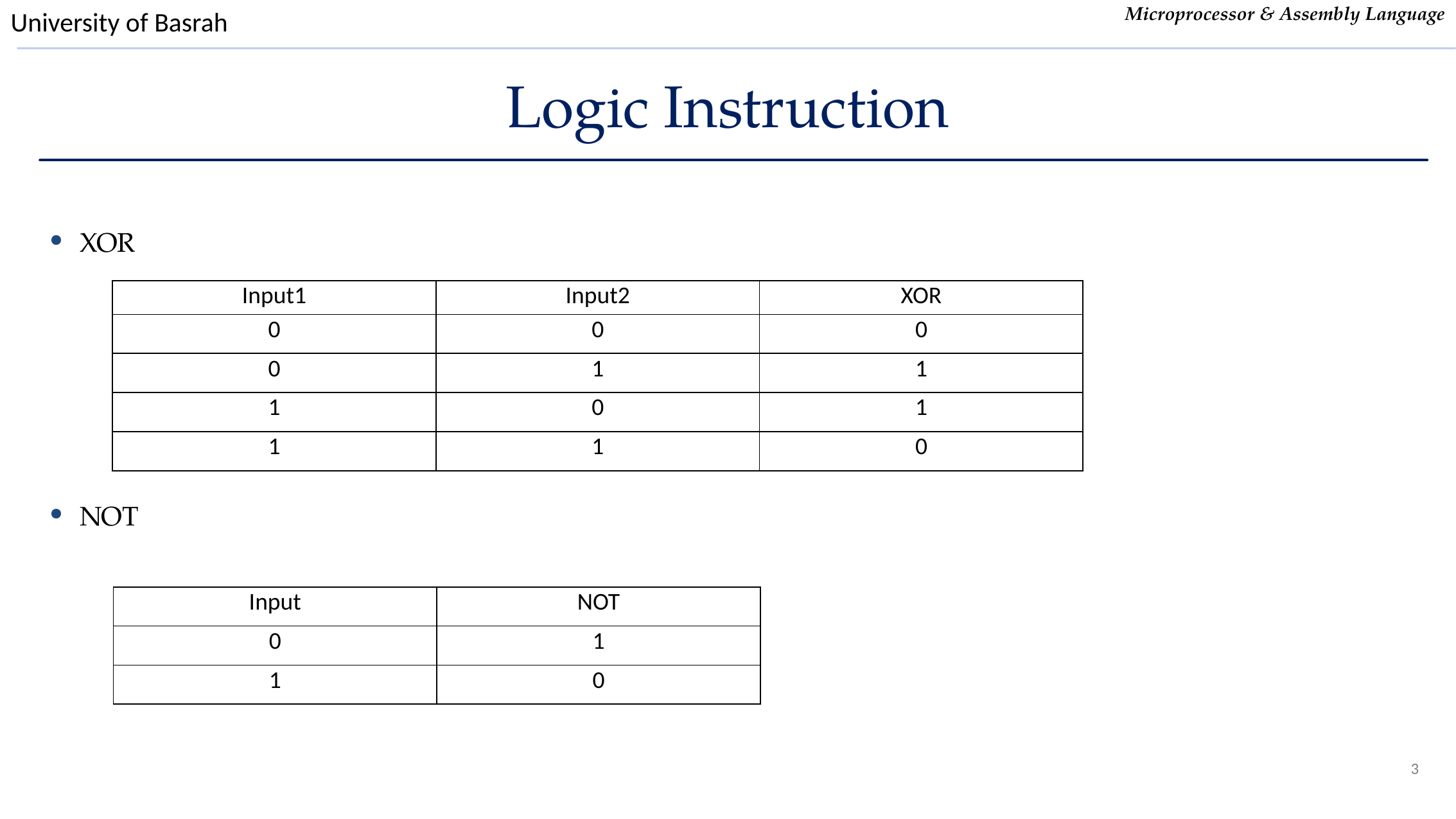

# Logic Instruction
XOR

NOT

| Input1 | Input2 | XOR |
| --- | --- | --- |
| 0 | 0 | 0 |
| 0 | 1 | 1 |
| 1 | 0 | 1 |
| 1 | 1 | 0 |
| Input | NOT |
| --- | --- |
| 0 | 1 |
| 1 | 0 |